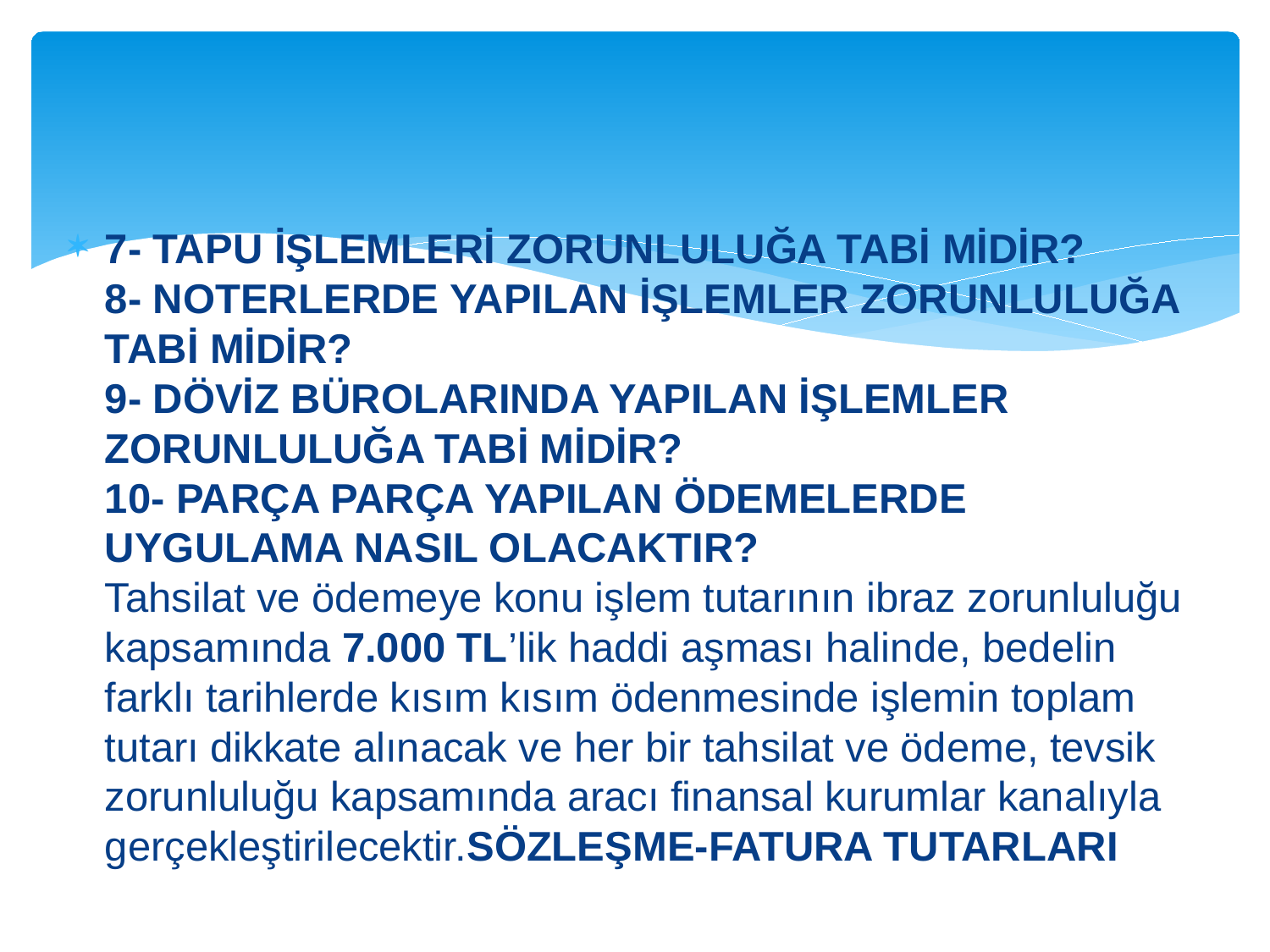

#
7- TAPU İŞLEMLERİ ZORUNLULUĞA TABİ MİDİR?
8- NOTERLERDE YAPILAN İŞLEMLER ZORUNLULUĞA TABİ MİDİR?
9- DÖVİZ BÜROLARINDA YAPILAN İŞLEMLER ZORUNLULUĞA TABİ MİDİR?
10- PARÇA PARÇA YAPILAN ÖDEMELERDE UYGULAMA NASIL OLACAKTIR?
Tahsilat ve ödemeye konu işlem tutarının ibraz zorunluluğu kapsamında 7.000 TL’lik haddi aşması halinde, bedelin farklı tarihlerde kısım kısım ödenmesinde işlemin toplam tutarı dikkate alınacak ve her bir tahsilat ve ödeme, tevsik zorunluluğu kapsamında aracı finansal kurumlar kanalıyla gerçekleştirilecektir.SÖZLEŞME-FATURA TUTARLARI